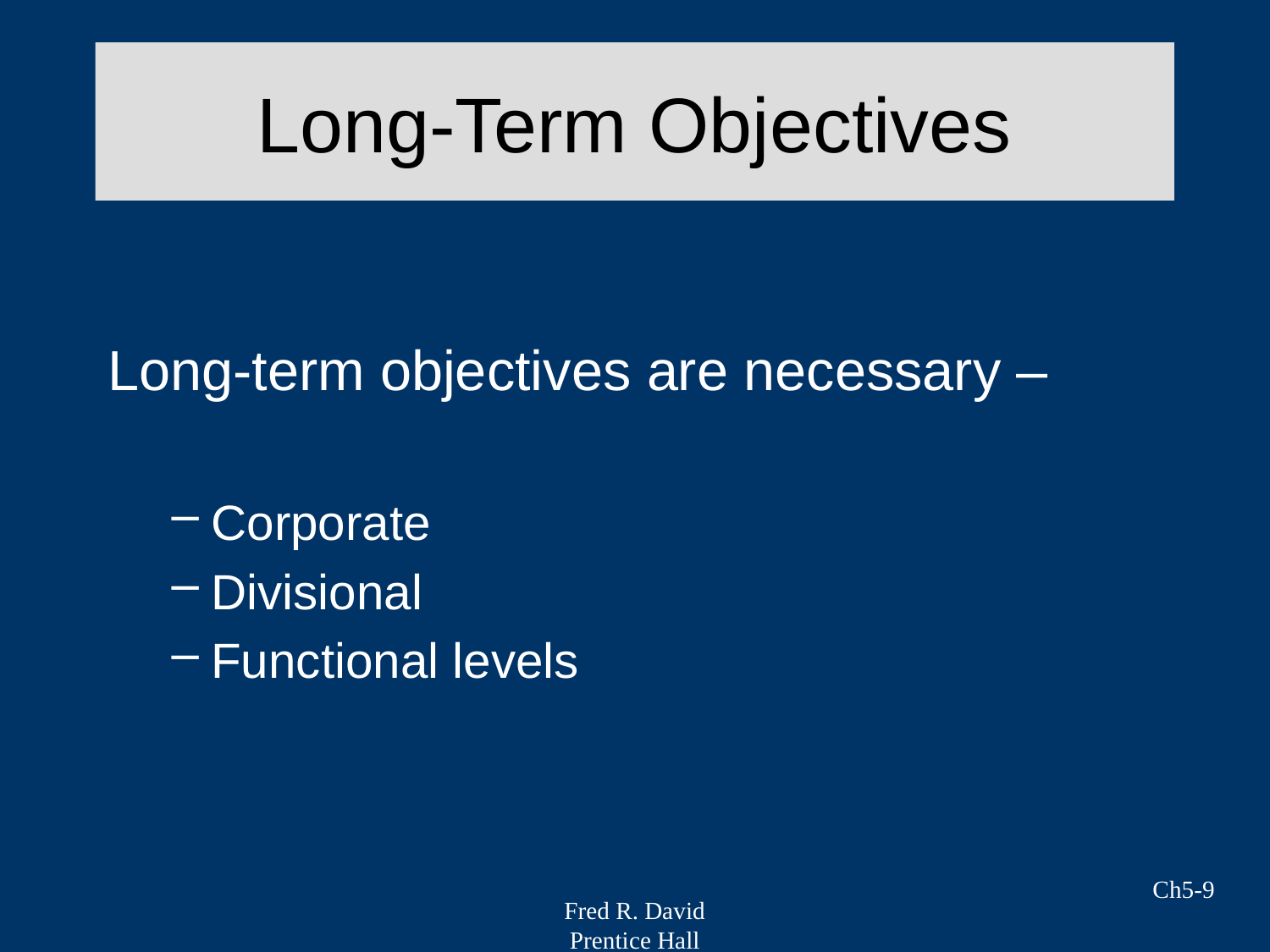

# Long-Term Objectives
Long-term objectives are necessary –

Corporate
Divisional
Functional levels

Ch5-9
Fred R. David
Prentice Hall